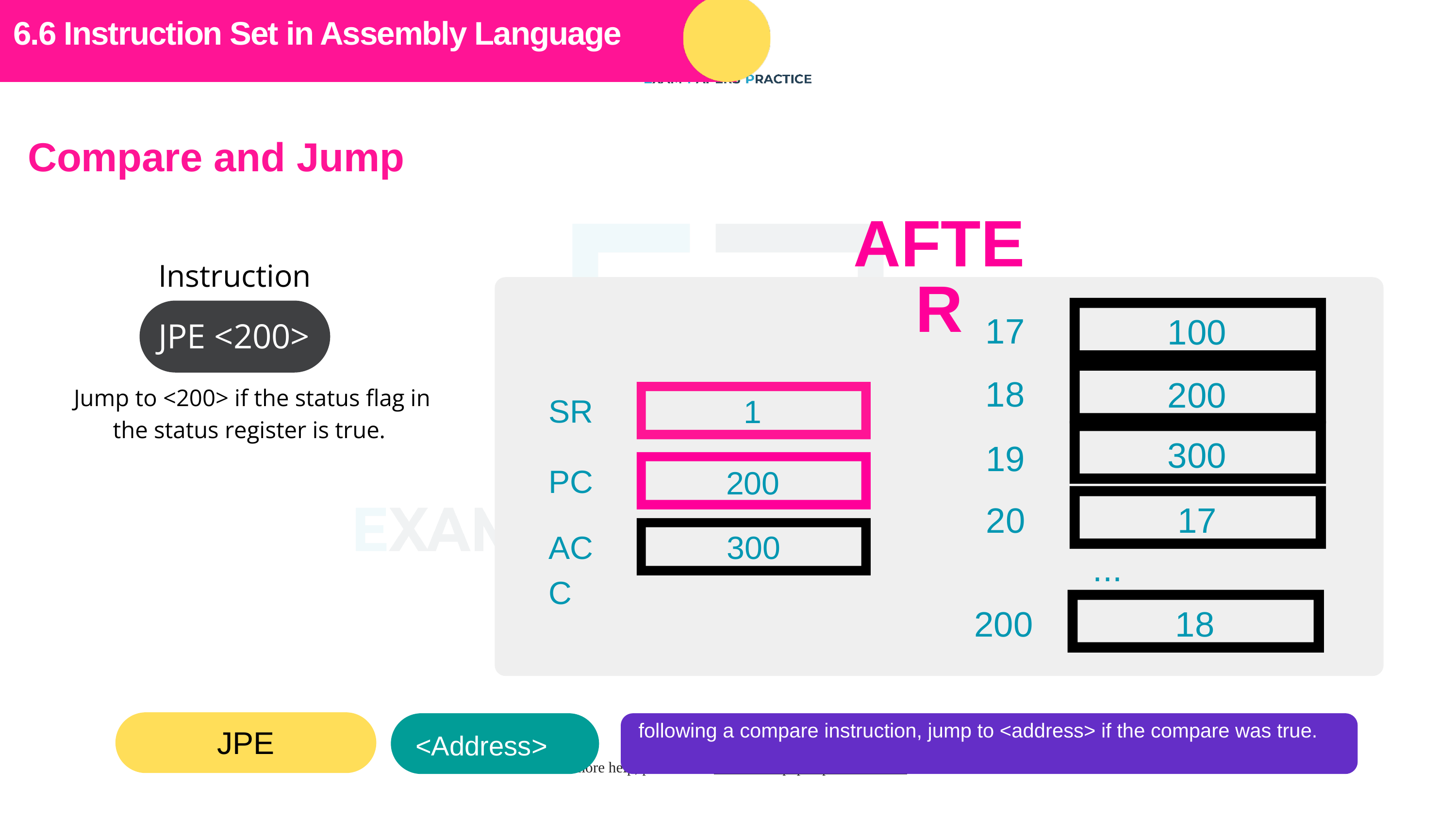

Subtopic 1
6.6 Instruction Set in Assembly Language
Compare and Jump
AFTER
Instruction

17
100
JPE <200>

18
200
Jump to <200> if the status flag in the status register is true.

SR
1

300
19

PC
200

20
17

ACC
300
...

200
18

following a compare instruction, jump to <address> if the compare was true.
JPE
<Address>